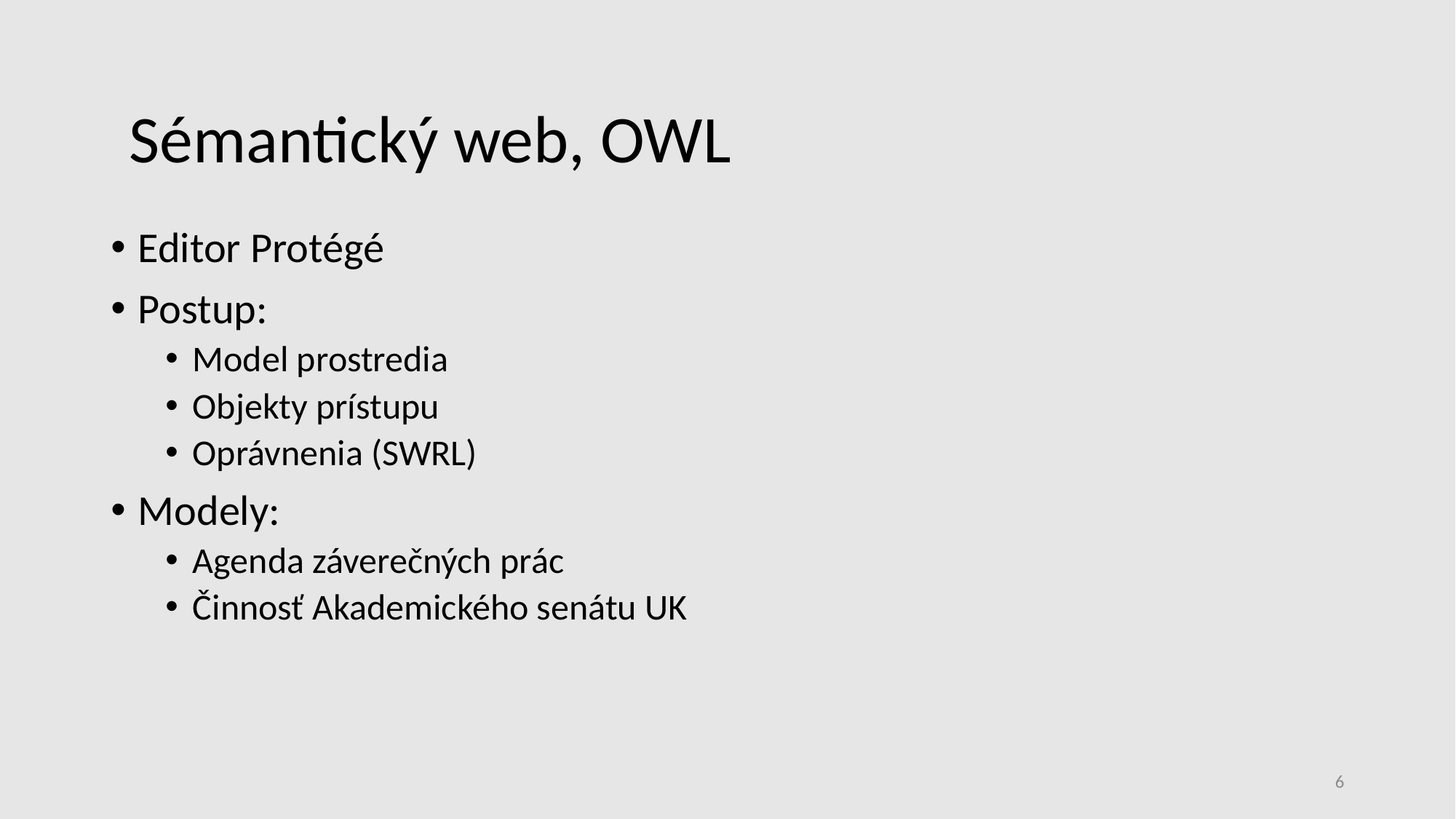

Sémantický web, OWL
Editor Protégé
Postup:
Model prostredia
Objekty prístupu
Oprávnenia (SWRL)
Modely:
Agenda záverečných prác
Činnosť Akademického senátu UK
6